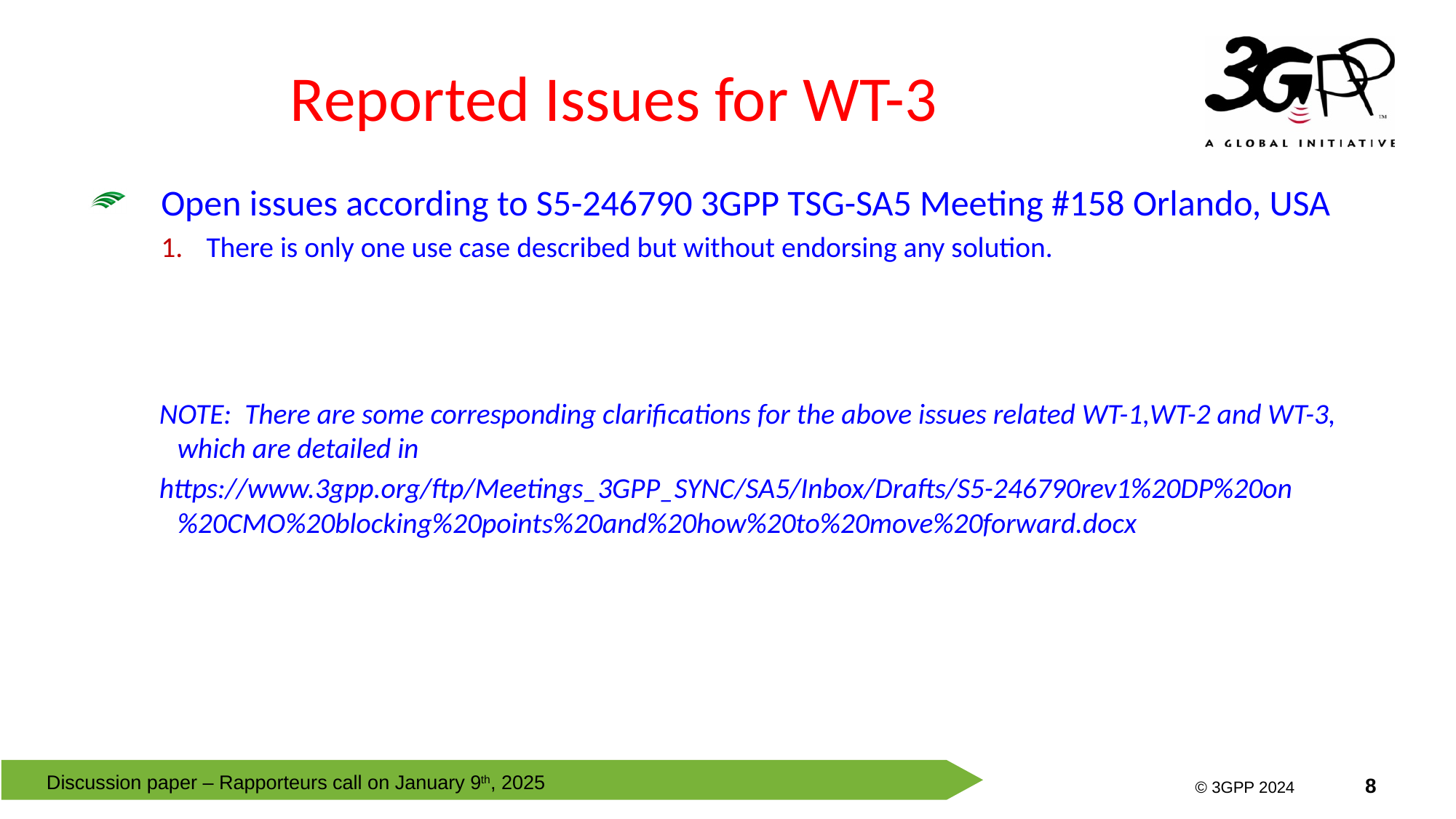

# Reported Issues for WT-3
Open issues according to S5-246790 3GPP TSG-SA5 Meeting #158 Orlando, USA
There is only one use case described but without endorsing any solution.

NOTE:  There are some corresponding clarifications for the above issues related WT-1,WT-2 and WT-3, which are detailed in
https://www.3gpp.org/ftp/Meetings_3GPP_SYNC/SA5/Inbox/Drafts/S5-246790rev1%20DP%20on%20CMO%20blocking%20points%20and%20how%20to%20move%20forward.docx